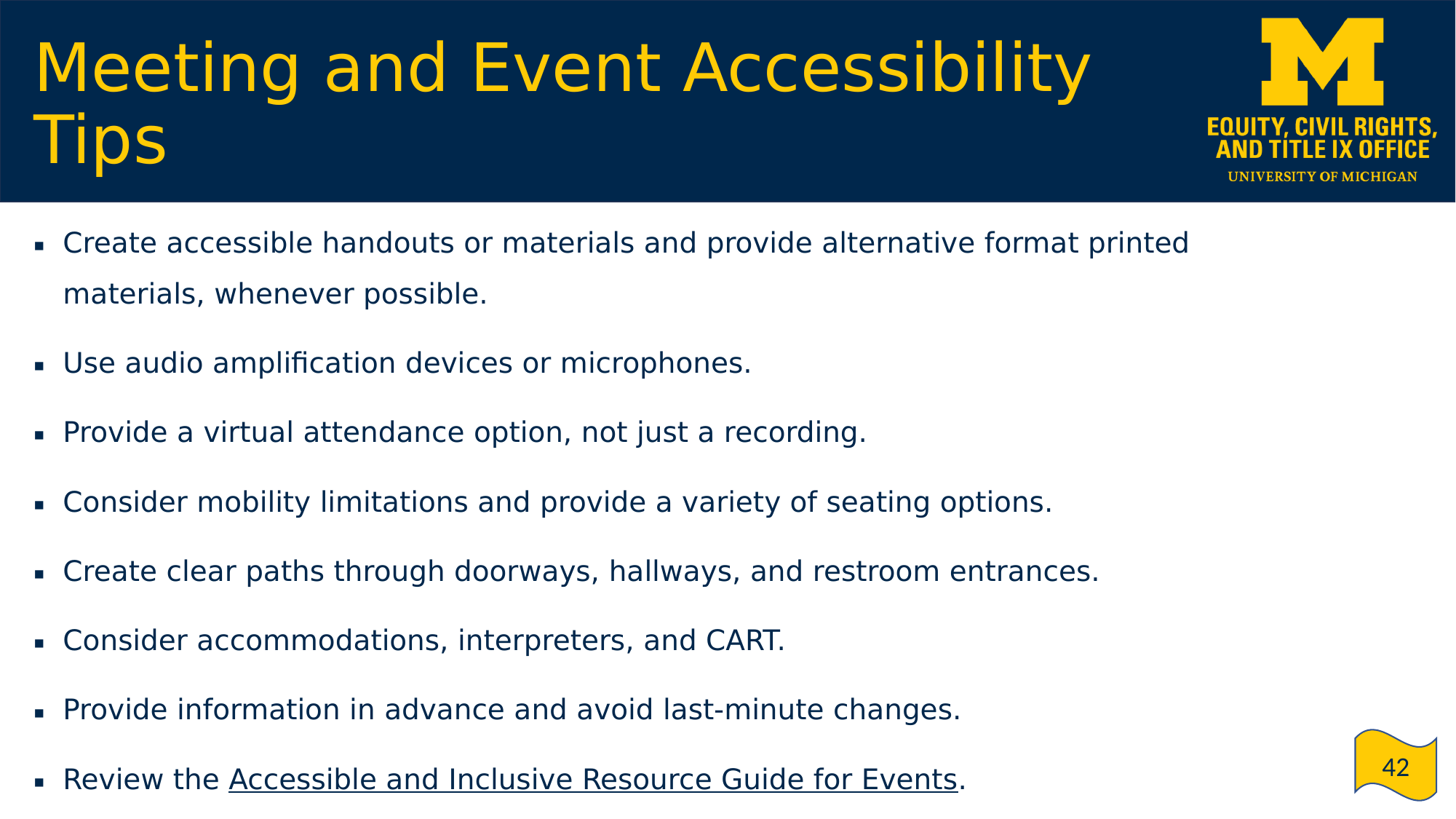

# Meeting and Event Accessibility Tips
Create accessible handouts or materials and provide alternative format printed materials, whenever possible.
Use audio amplification devices or microphones.
Provide a virtual attendance option, not just a recording.
Consider mobility limitations and provide a variety of seating options.
Create clear paths through doorways, hallways, and restroom entrances.
Consider accommodations, interpreters, and CART.
Provide information in advance and avoid last-minute changes.
Review the Accessible and Inclusive Resource Guide for Events.